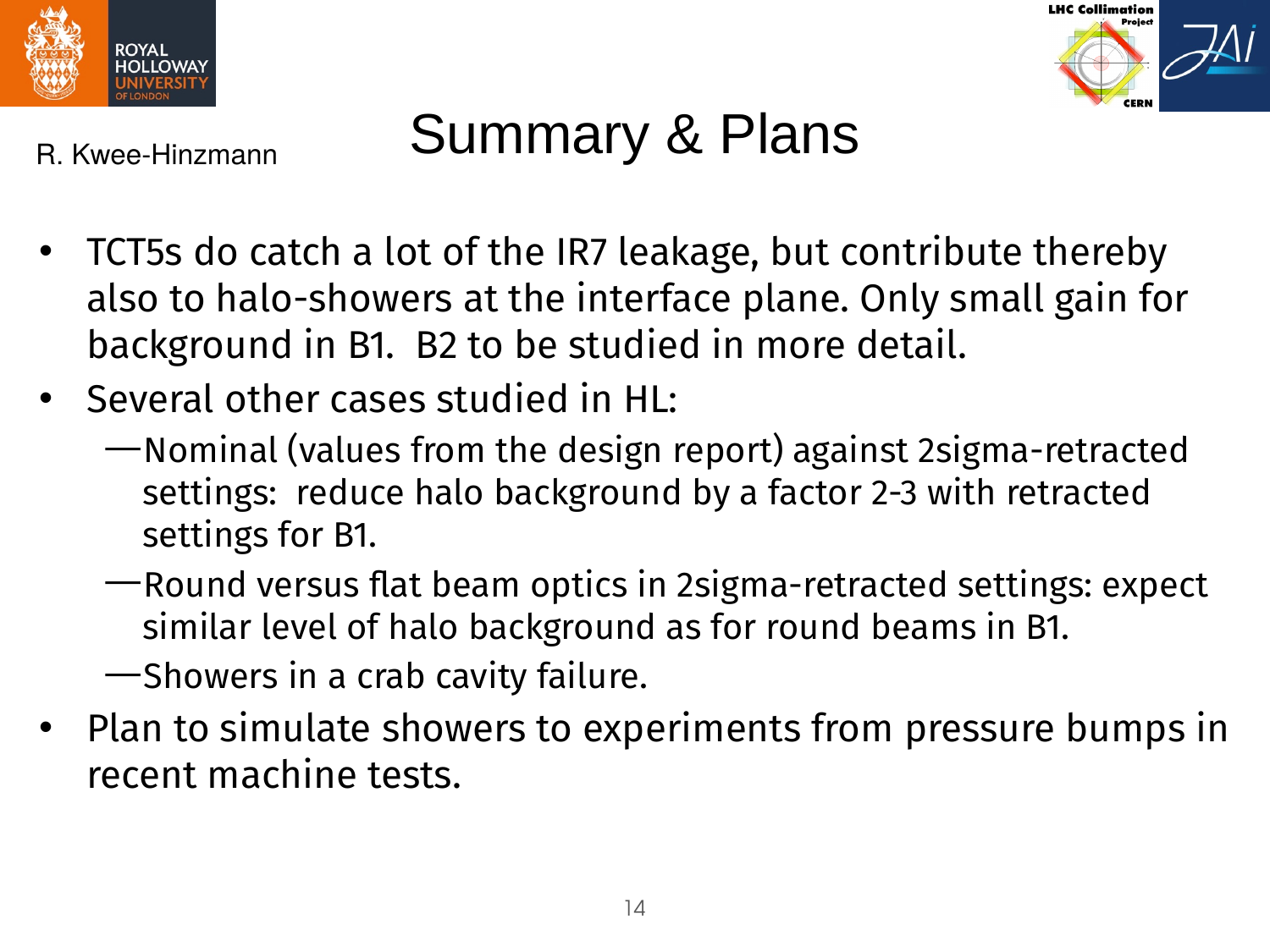

# Summary & Plans
R. Kwee-Hinzmann
TCT5s do catch a lot of the IR7 leakage, but contribute thereby also to halo-showers at the interface plane. Only small gain for background in B1.  B2 to be studied in more detail.
Several other cases studied in HL:
Nominal (values from the design report) against 2sigma-retracted settings:  reduce halo background by a factor 2-3 with retracted settings for B1.
Round versus flat beam optics in 2sigma-retracted settings: expect similar level of halo background as for round beams in B1.
Showers in a crab cavity failure.
Plan to simulate showers to experiments from pressure bumps in recent machine tests.